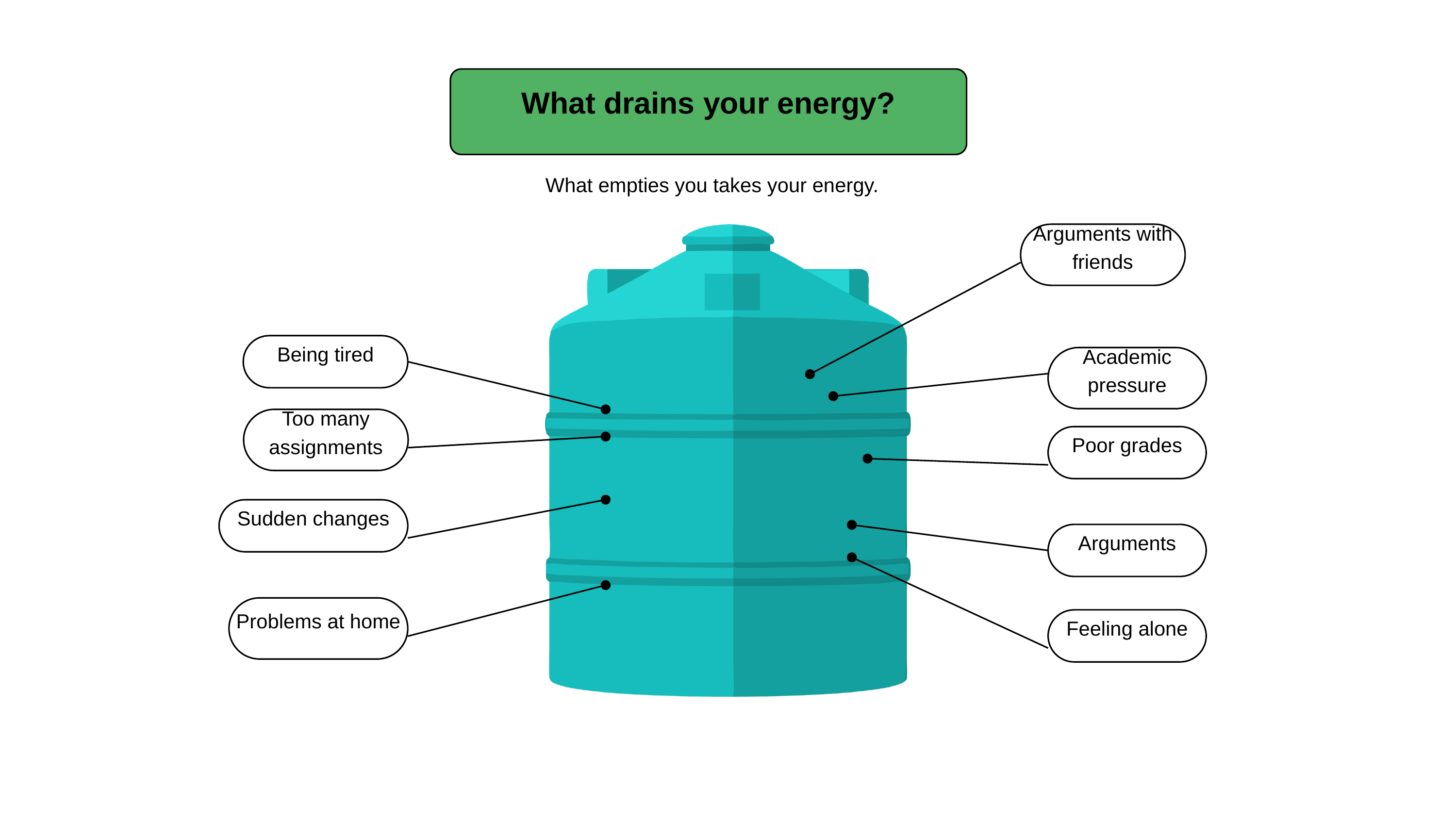

What drains your energy?
What empties you takes your energy.

Arguments with friends

Being tired

Academic pressure

Too many assignments

Poor grades

Sudden changes

Arguments

Problems at home

Feeling alone